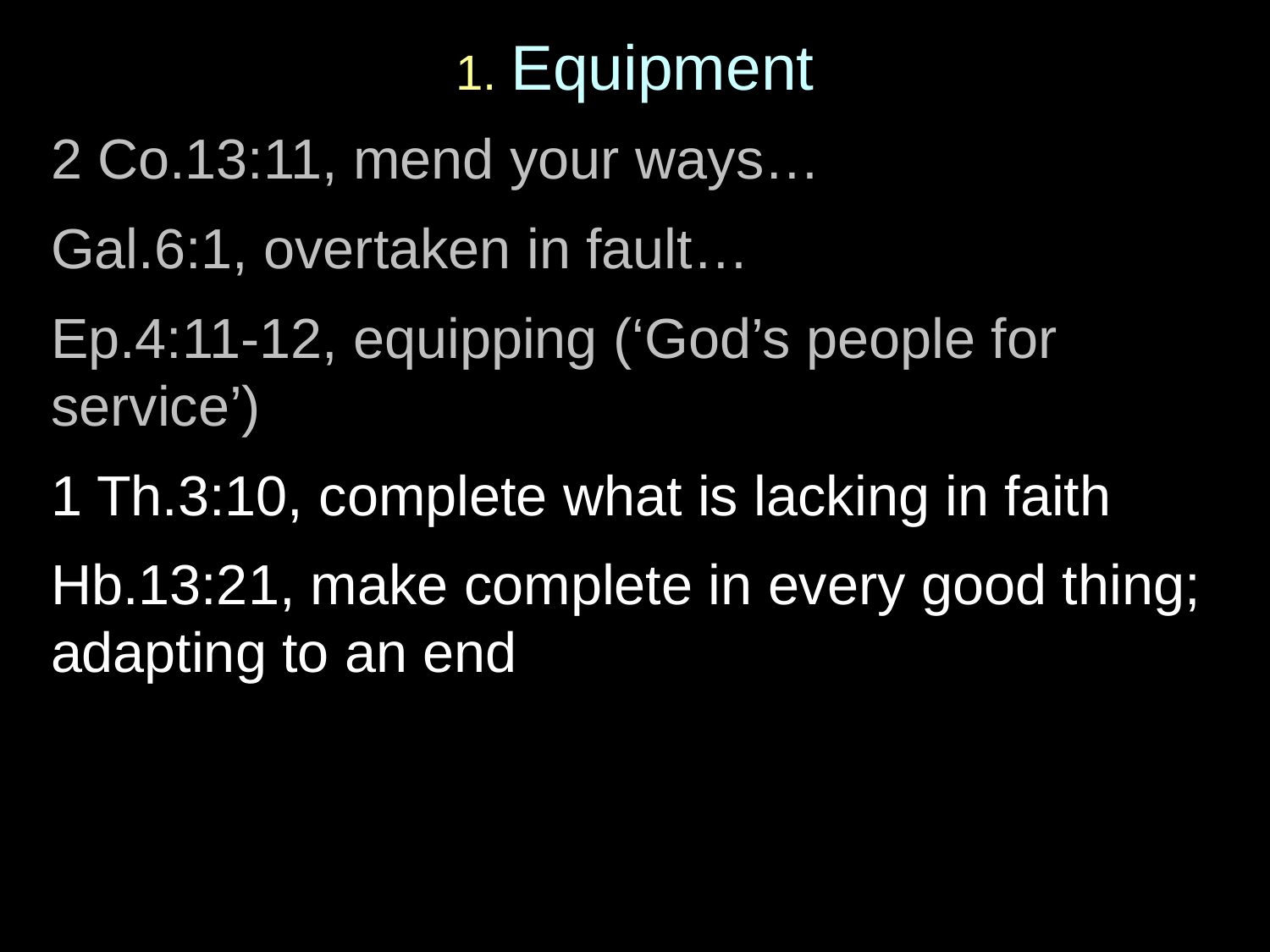

# 1. Equipment
2 Co.13:11, mend your ways…
Gal.6:1, overtaken in fault…
Ep.4:11-12, equipping (‘God’s people for service’)
1 Th.3:10, complete what is lacking in faith
Hb.13:21, make complete in every good thing; adapting to an end